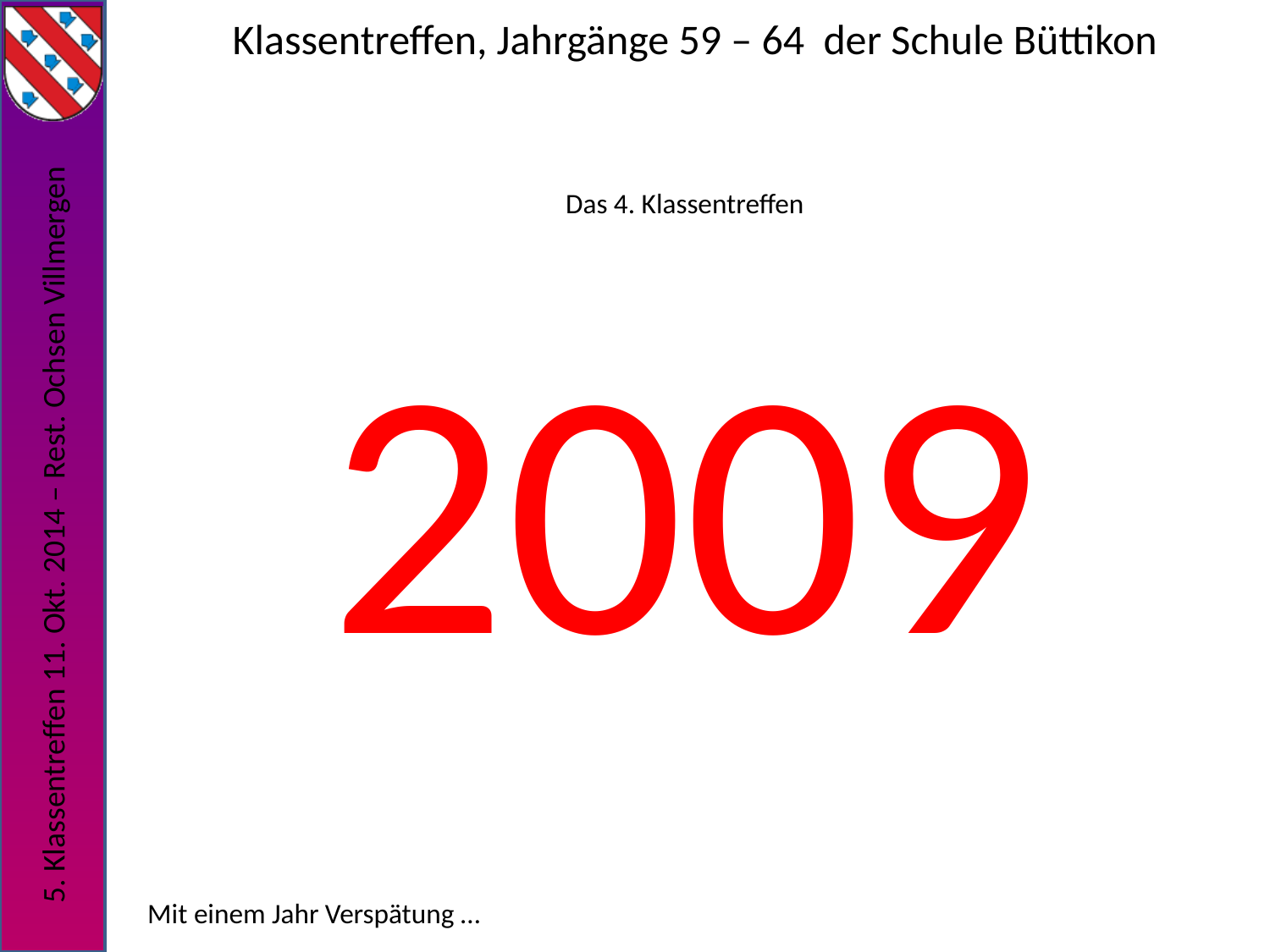

Das 4. Klassentreffen
2009
Mit einem Jahr Verspätung …